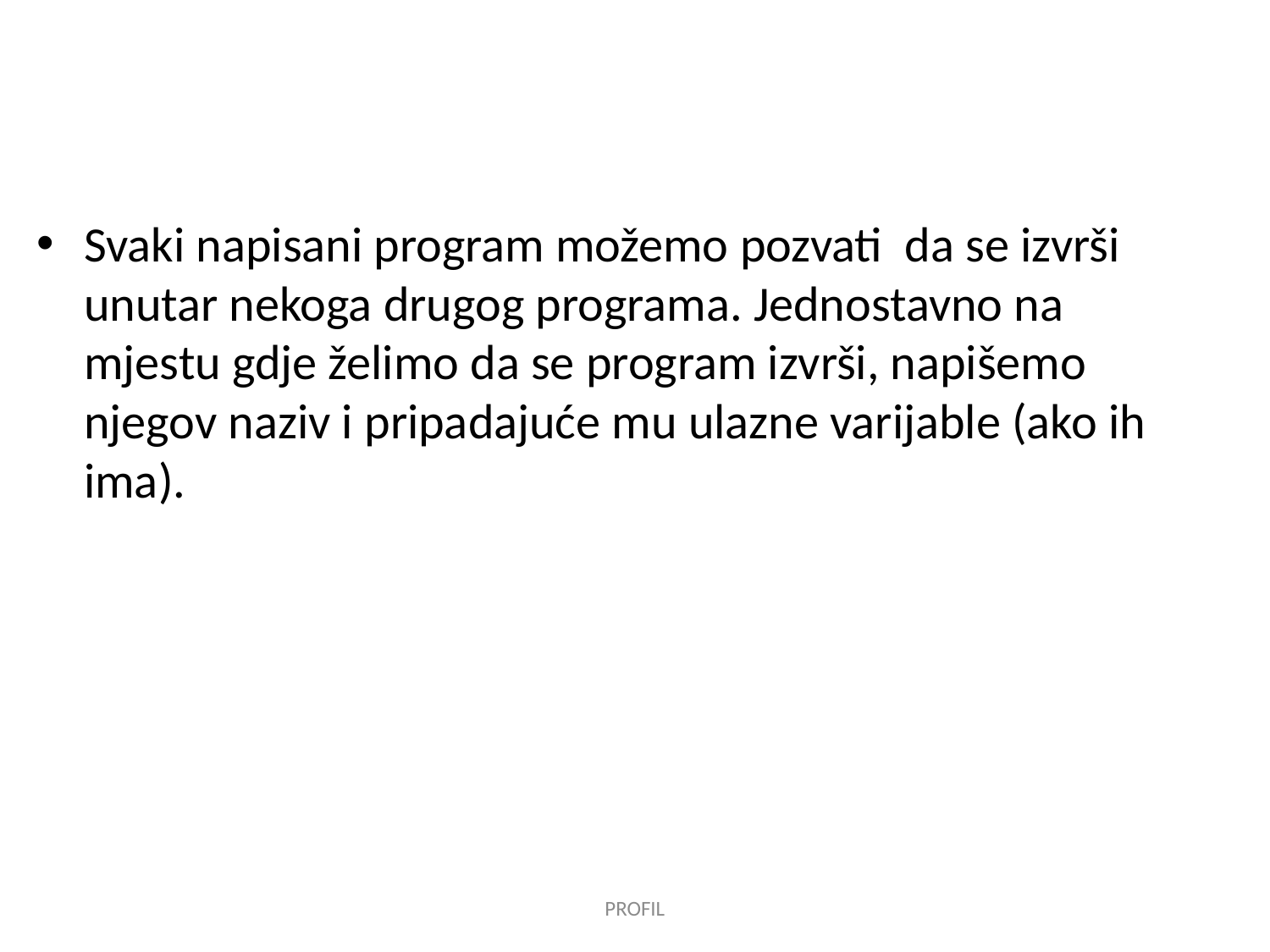

#
Svaki napisani program možemo pozvati  da se izvrši unutar nekoga drugog programa. Jednostavno na mjestu gdje želimo da se program izvrši, napišemo njegov naziv i pripadajuće mu ulazne varijable (ako ih ima).
PROFIL